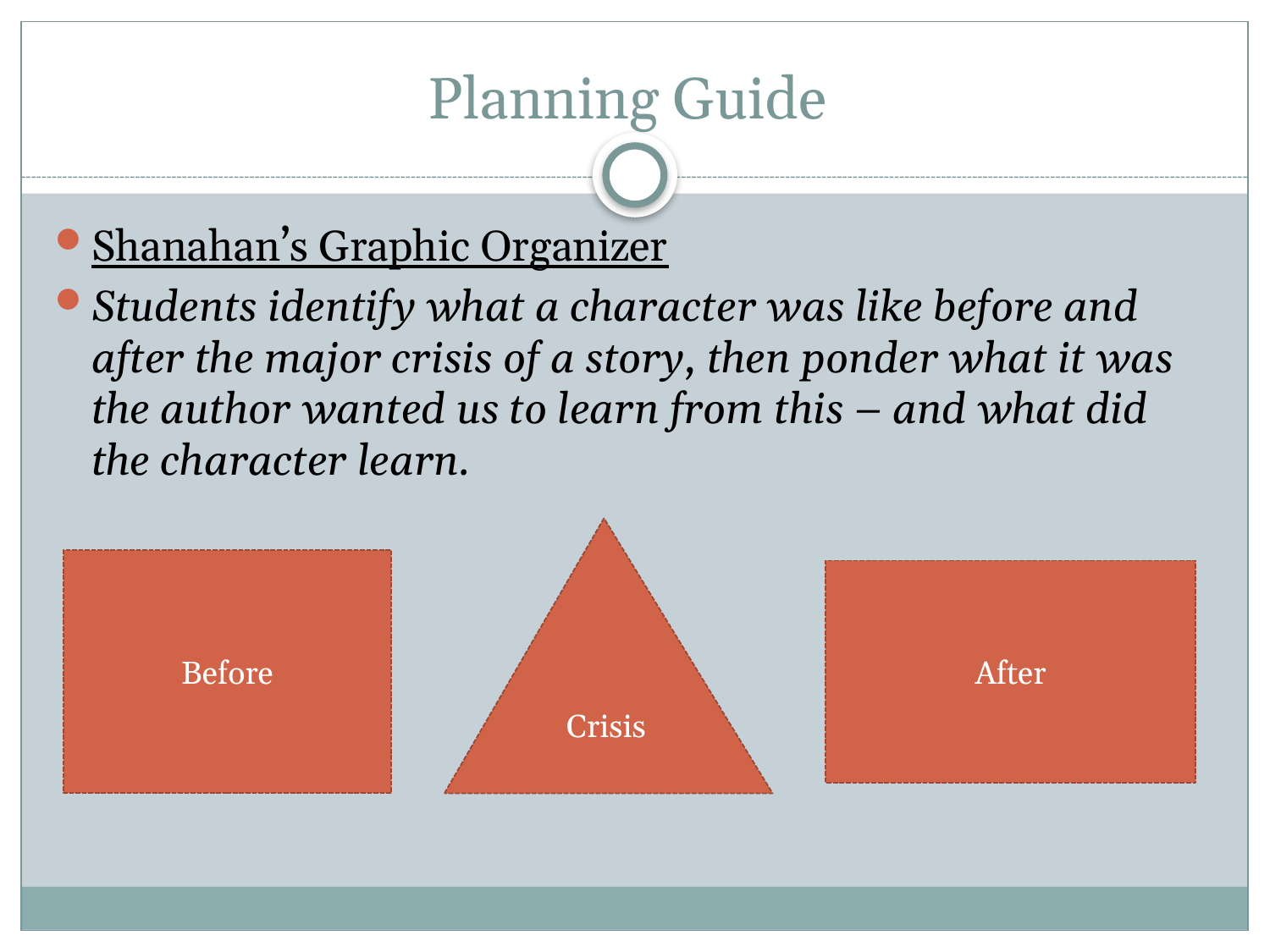

# Planning Guide
Shanahan’s Graphic Organizer
Students identify what a character was like before and after the major crisis of a story, then ponder what it was the author wanted us to learn from this – and what did the character learn.

Crisis
Before
After